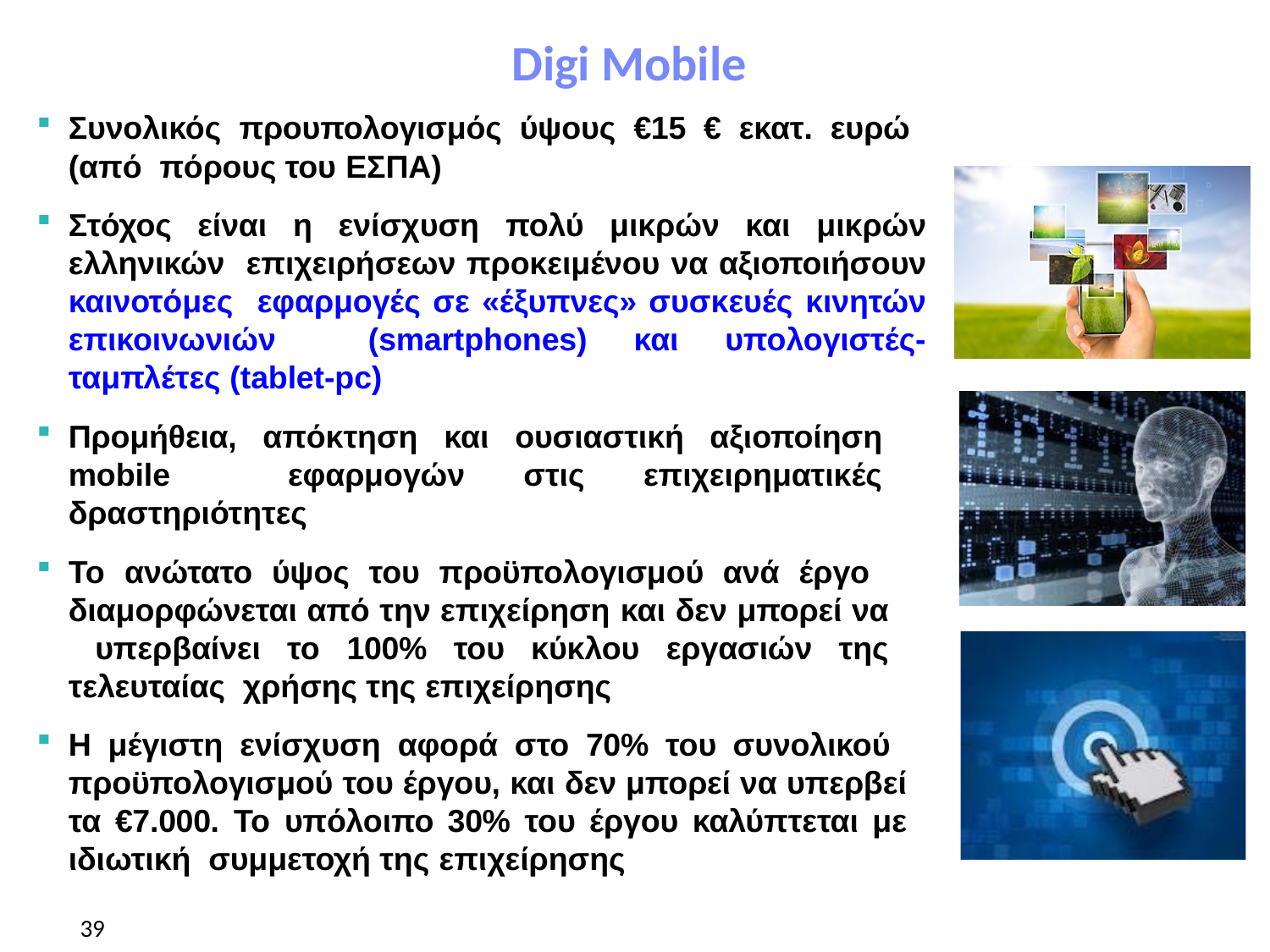

# Digi Mobile
Πανεπιστήμιο Μακεδονίας
Συνολικός προυπολογισμός ύψους €15 € εκατ. ευρώ (από  πόρους του ΕΣΠΑ)
Στόχος είναι η ενίσχυση πολύ μικρών και μικρών ελληνικών  επιχειρήσεων προκειμένου να αξιοποιήσουν καινοτόμες  εφαρμογές σε «έξυπνες» συσκευές κινητών επικοινωνιών  (smartphones) και υπολογιστές-ταμπλέτες (tablet-pc)
Προμήθεια, απόκτηση και ουσιαστική αξιοποίηση mobile  εφαρμογών στις επιχειρηματικές δραστηριότητες
Το ανώτατο ύψος του προϋπολογισμού ανά έργο  διαμορφώνεται από την επιχείρηση και δεν μπορεί να  υπερβαίνει το 100% του κύκλου εργασιών της τελευταίας  χρήσης της επιχείρησης
Η μέγιστη ενίσχυση αφορά στο 70% του συνολικού  προϋπολογισμού του έργου, και δεν μπορεί να υπερβεί τα €7.000. Το υπόλοιπο 30% του έργου καλύπτεται με ιδιωτική  συμμετοχή της επιχείρησης

39